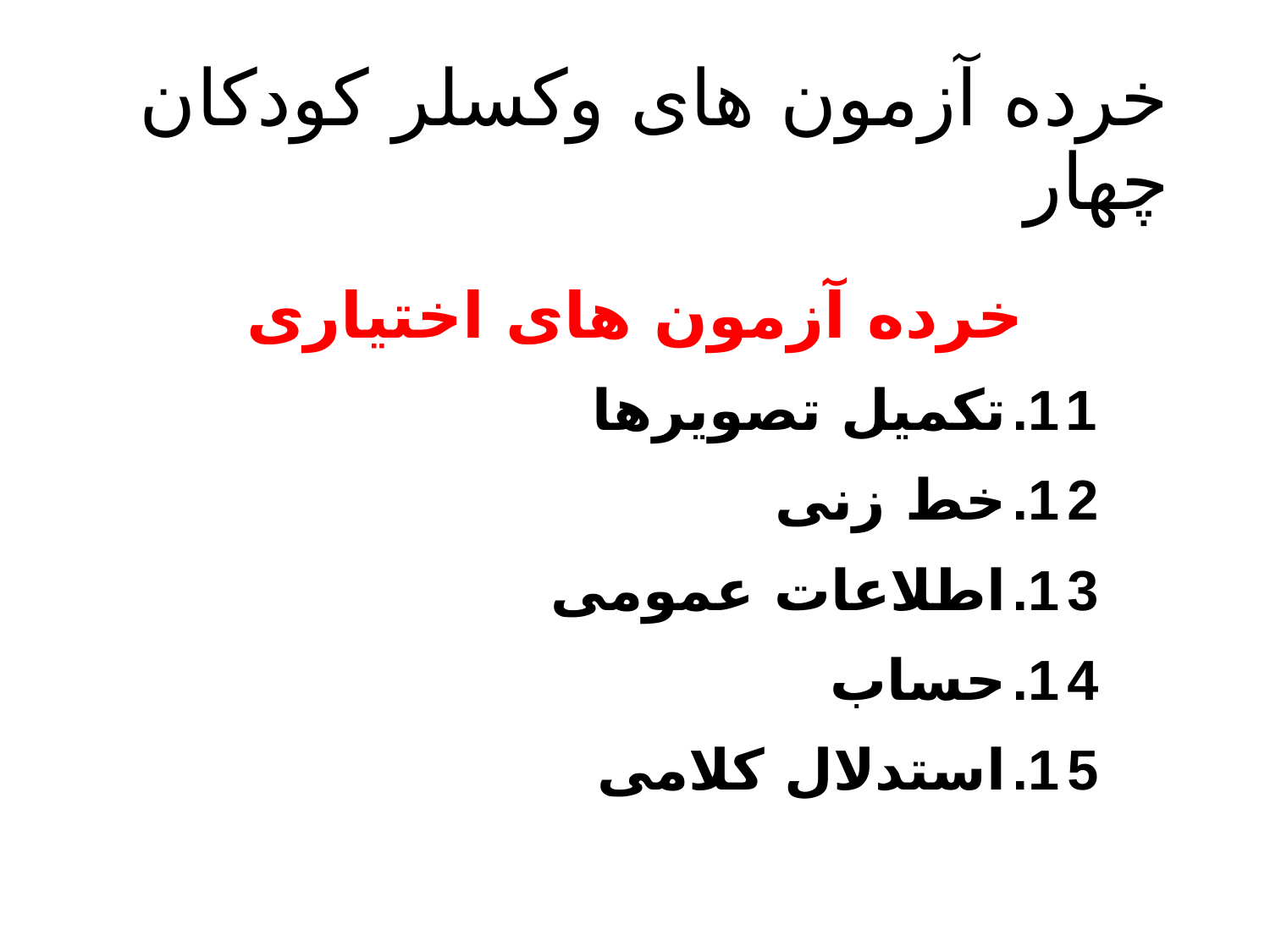

# خرده آزمون های وکسلر کودکان چهار
خرده آزمون های اختیاری
تکمیل تصویرها
خط زنی
اطلاعات عمومی
حساب
استدلال کلامی